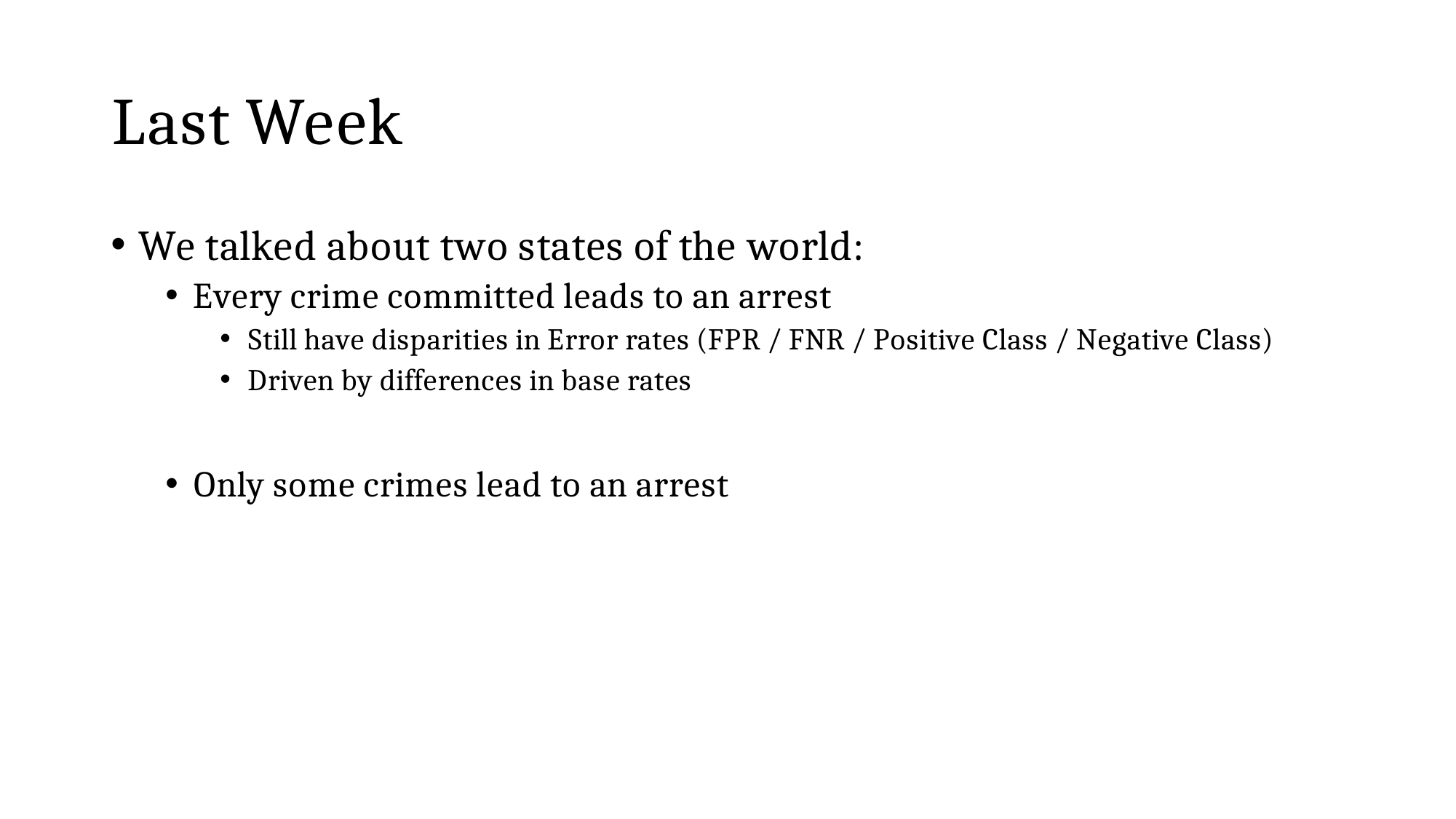

# Last Week
We talked about two states of the world:
Every crime committed leads to an arrest
Still have disparities in Error rates (FPR / FNR / Positive Class / Negative Class)
Driven by differences in base rates

Only some crimes lead to an arrest